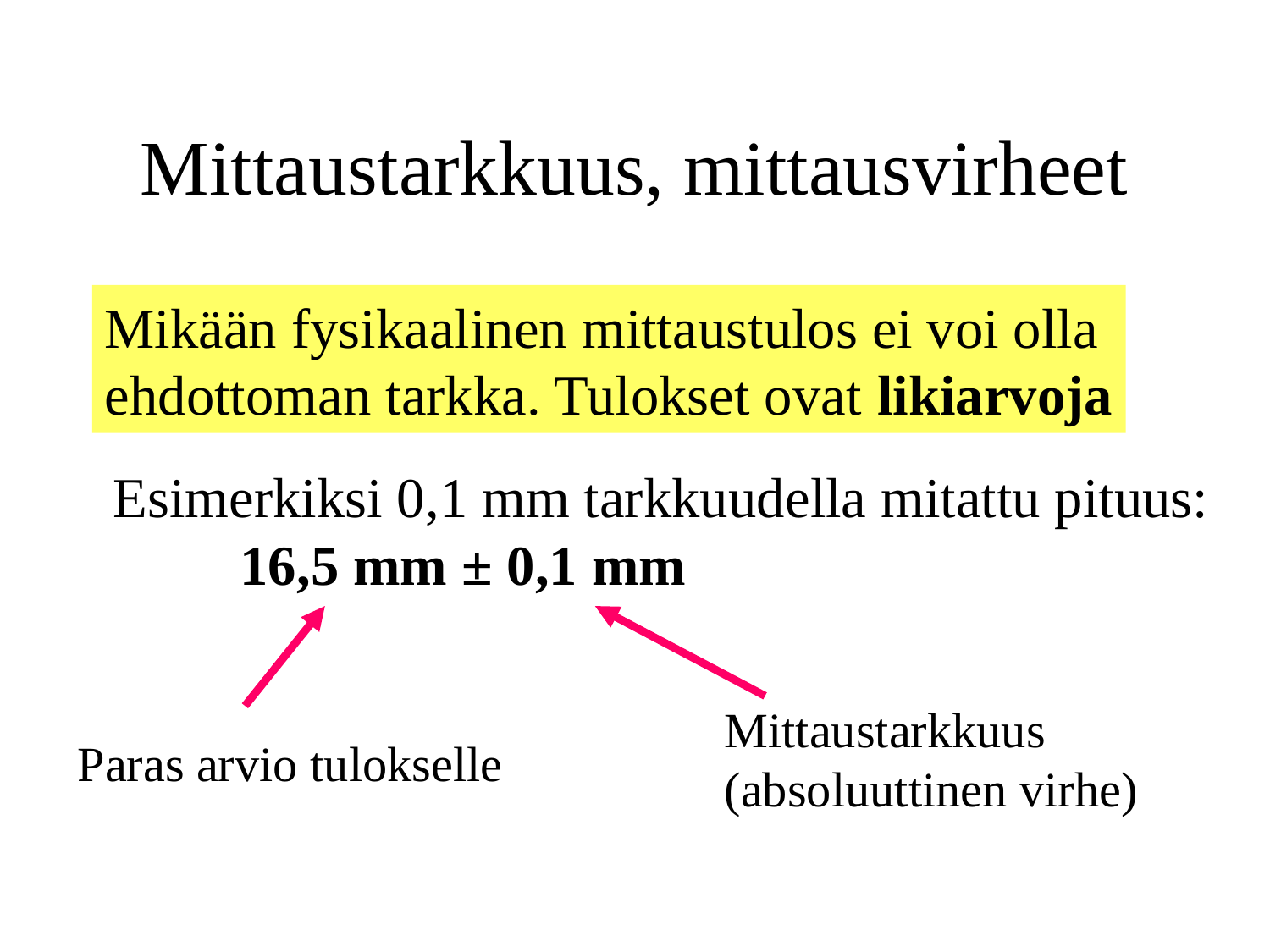

# Mittaustarkkuus, mittausvirheet
Mikään fysikaalinen mittaustulos ei voi olla
ehdottoman tarkka. Tulokset ovat likiarvoja
Esimerkiksi 0,1 mm tarkkuudella mitattu pituus:
	16,5 mm ± 0,1 mm

Mittaustarkkuus
(absoluuttinen virhe)
Paras arvio tulokselle